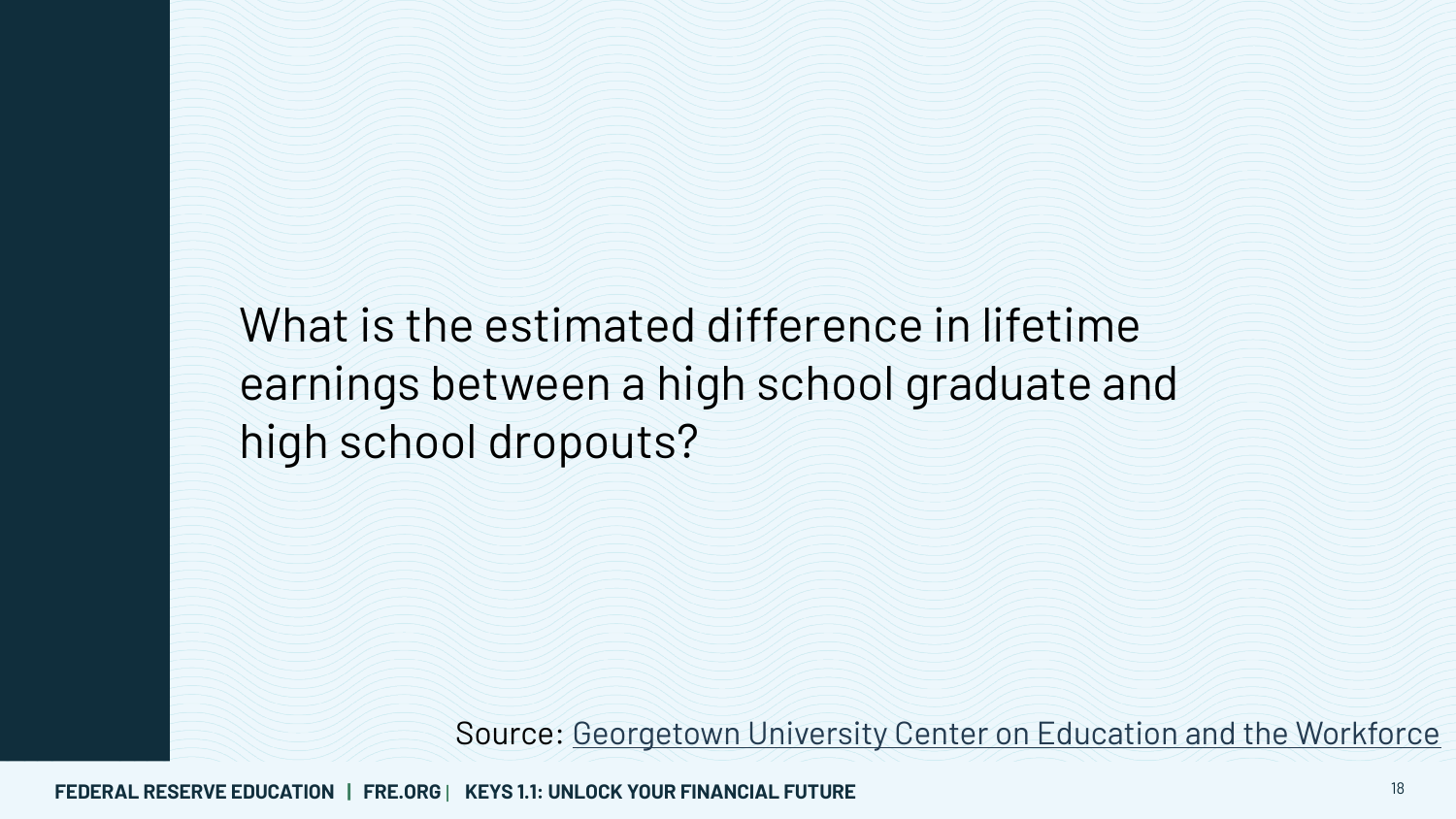

Question 8 of 10
What is the estimated difference in lifetime earnings between a high school graduate and high school dropouts?
Source: Georgetown University Center on Education and the Workforce